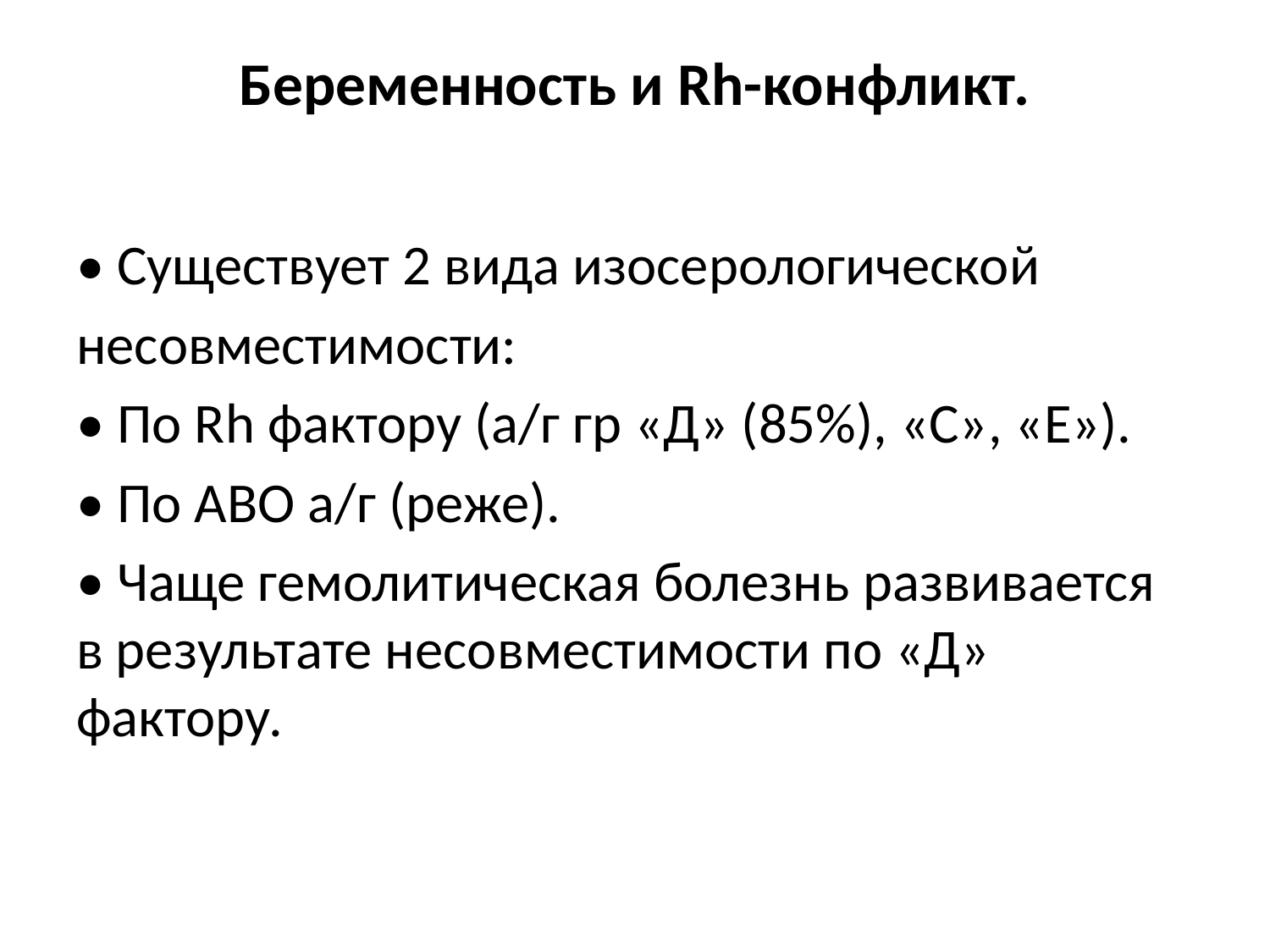

# Беременность и Rh-конфликт.
• Существует 2 вида изосерологической
несовместимости:
• По Rh фактору (а/г гр «Д» (85%), «С», «Е»).
• По АВО а/г (реже).
• Чаще гемолитическая болезнь развивается в результате несовместимости по «Д» фактору.